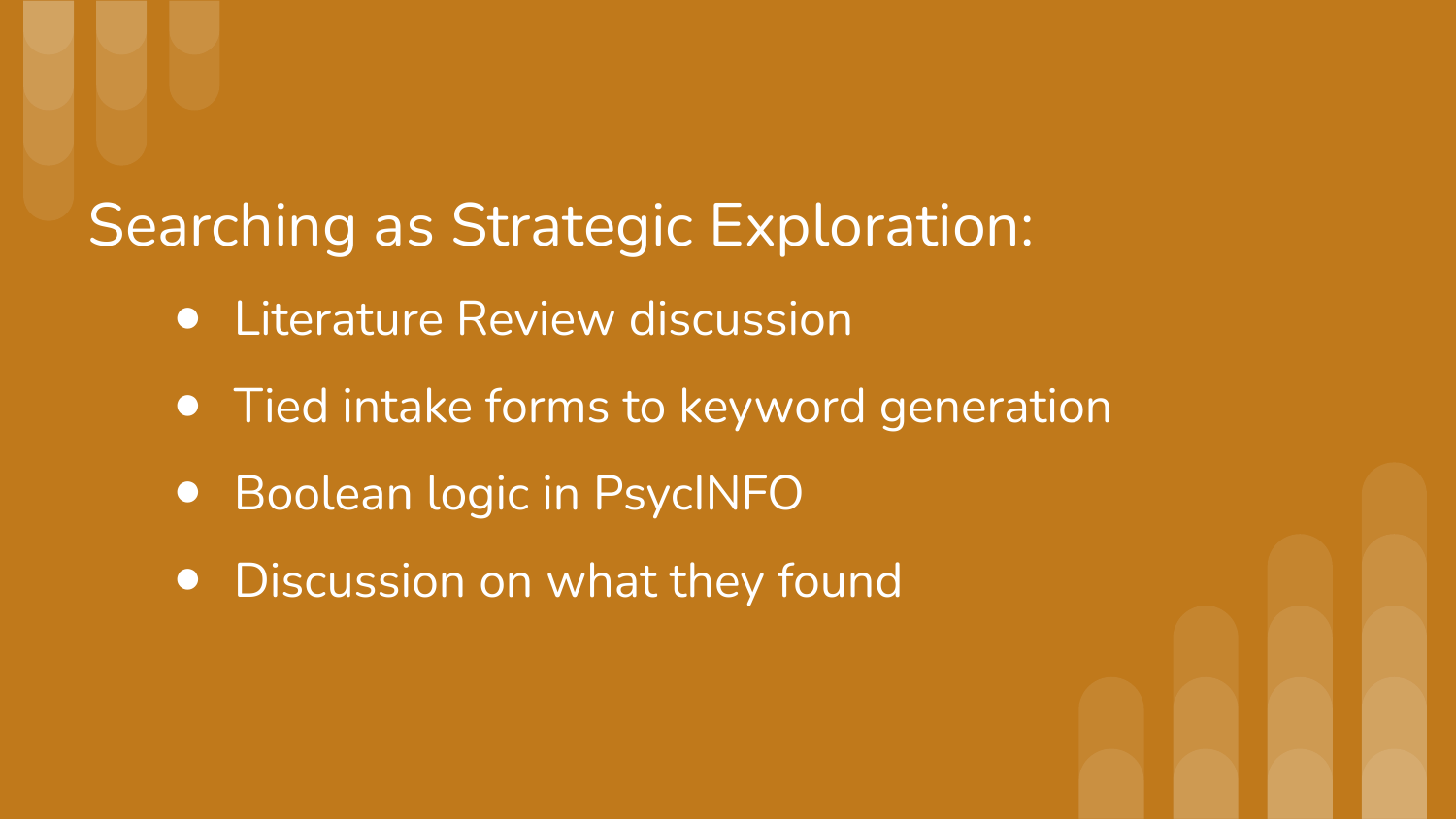

Searching as Strategic Exploration:
Literature Review discussion
Tied intake forms to keyword generation
Boolean logic in PsycINFO
Discussion on what they found